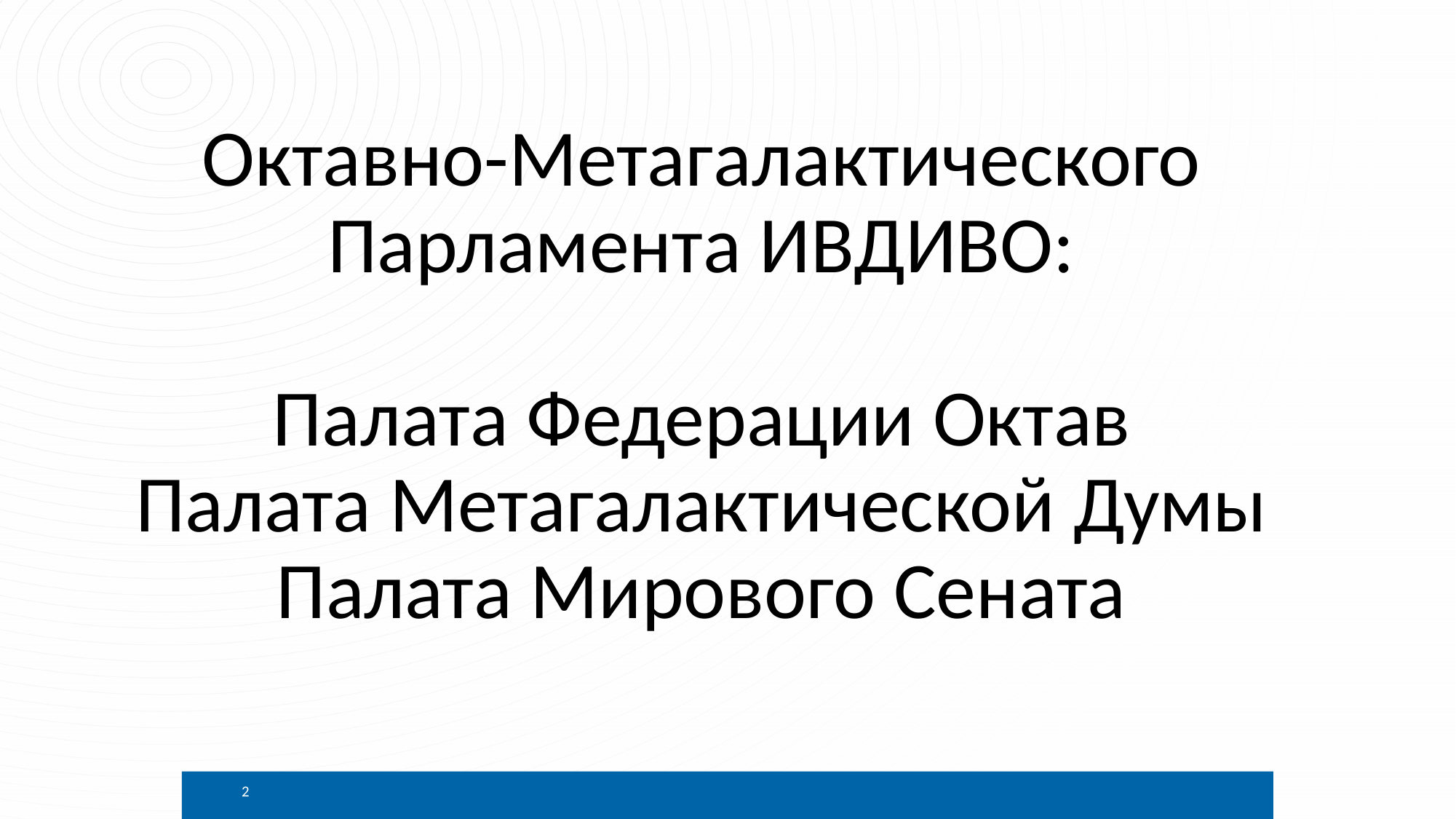

# Октавно-Метагалактического Парламента ИВДИВО: Палата Федерации Октав Палата Метагалактической Думы Палата Мирового Сената

2